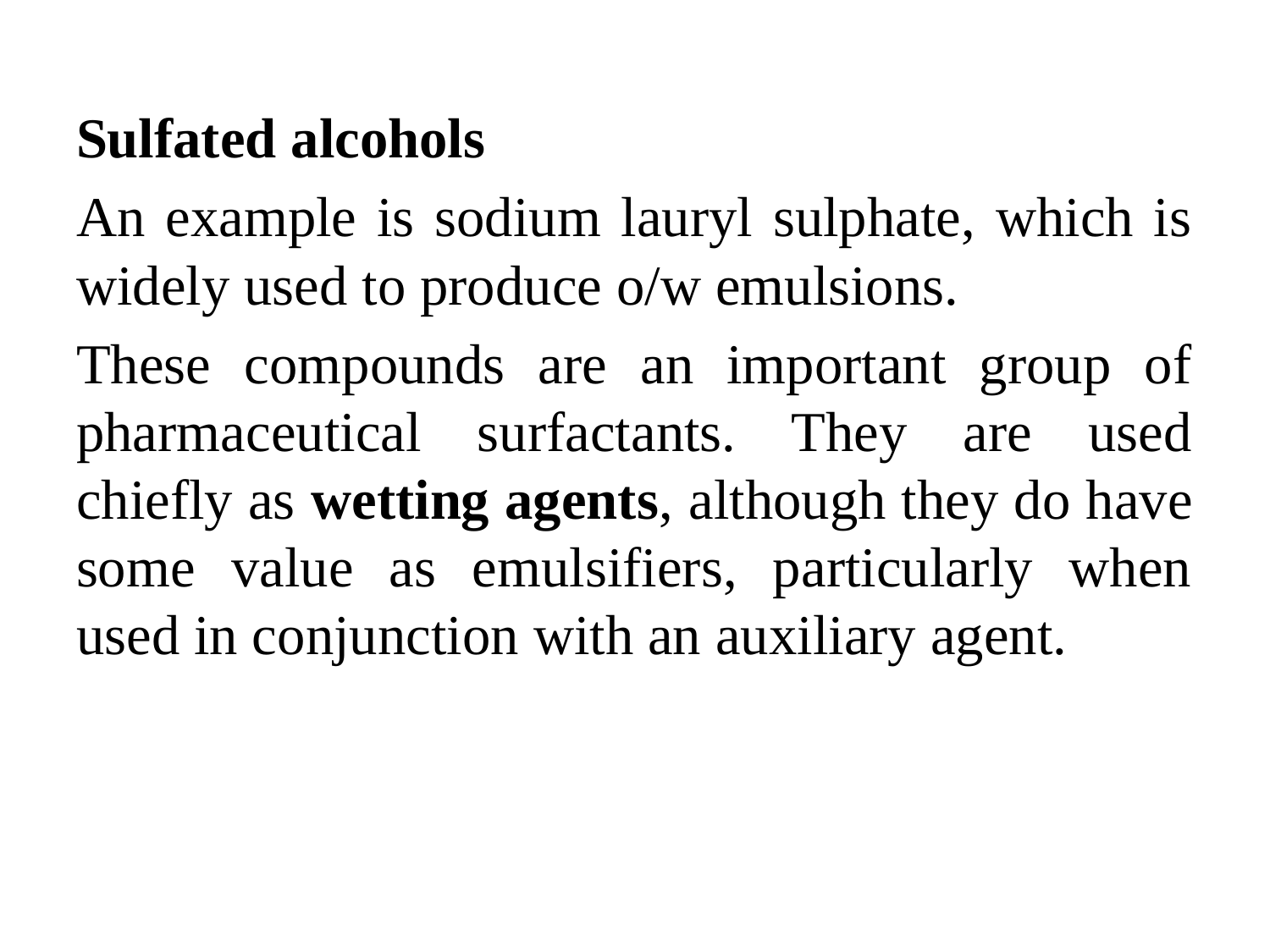

Sulfated alcohols
An example is sodium lauryl sulphate, which is widely used to produce o/w emulsions.
These compounds are an important group of pharmaceutical surfactants. They are used chiefly as wetting agents, although they do have some value as emulsifiers, particularly when used in conjunction with an auxiliary agent.